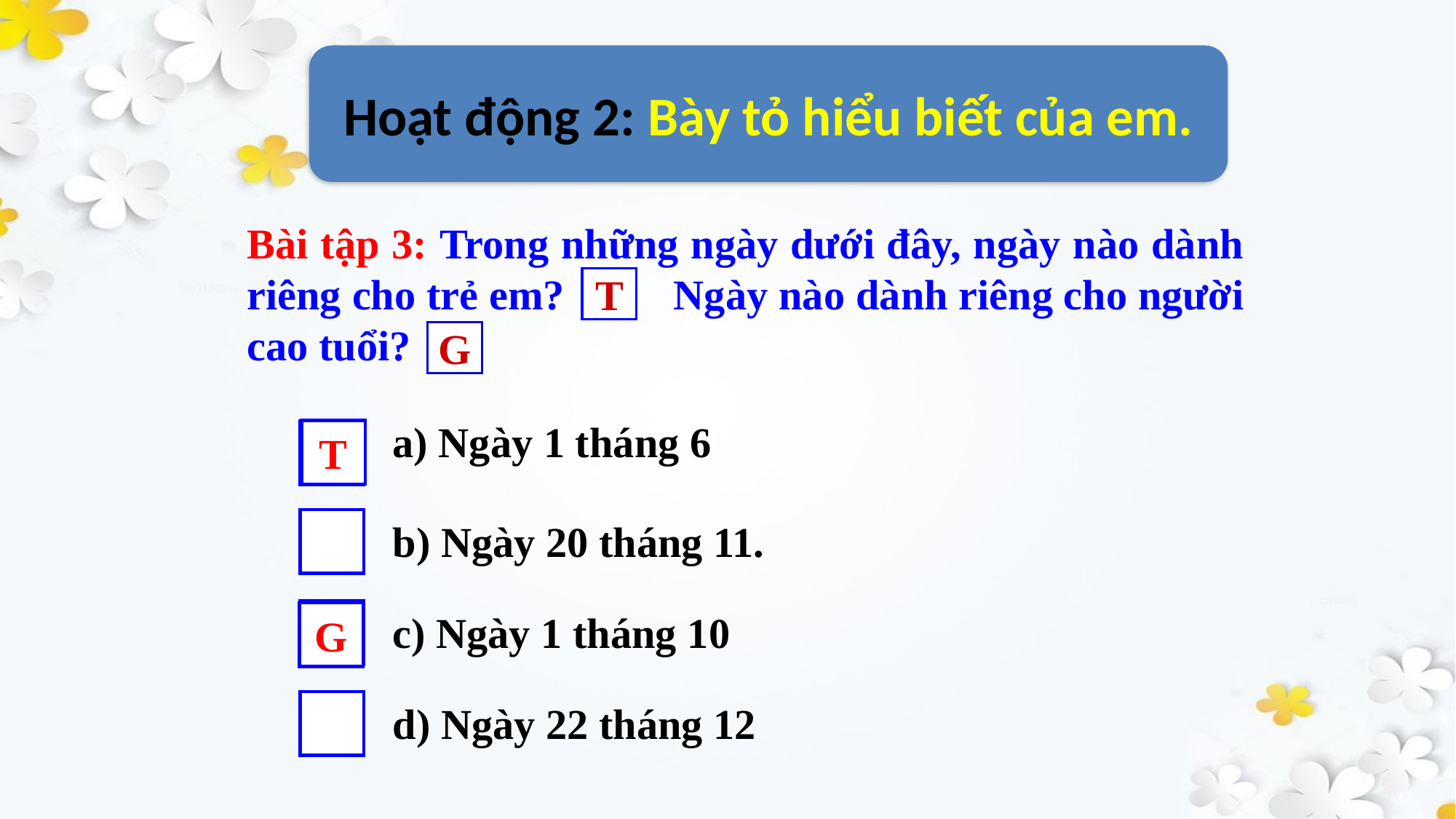

Hoạt động 2: Bày tỏ hiểu biết của em.
Bài tập 3: Trong những ngày dưới đây, ngày nào dành riêng cho trẻ em?          Ngày nào dành riêng cho người cao tuổi?
T
G
a) Ngày 1 tháng 6
T

b) Ngày 20 tháng 11.
c) Ngày 1 tháng 10

G

d) Ngày 22 tháng 12